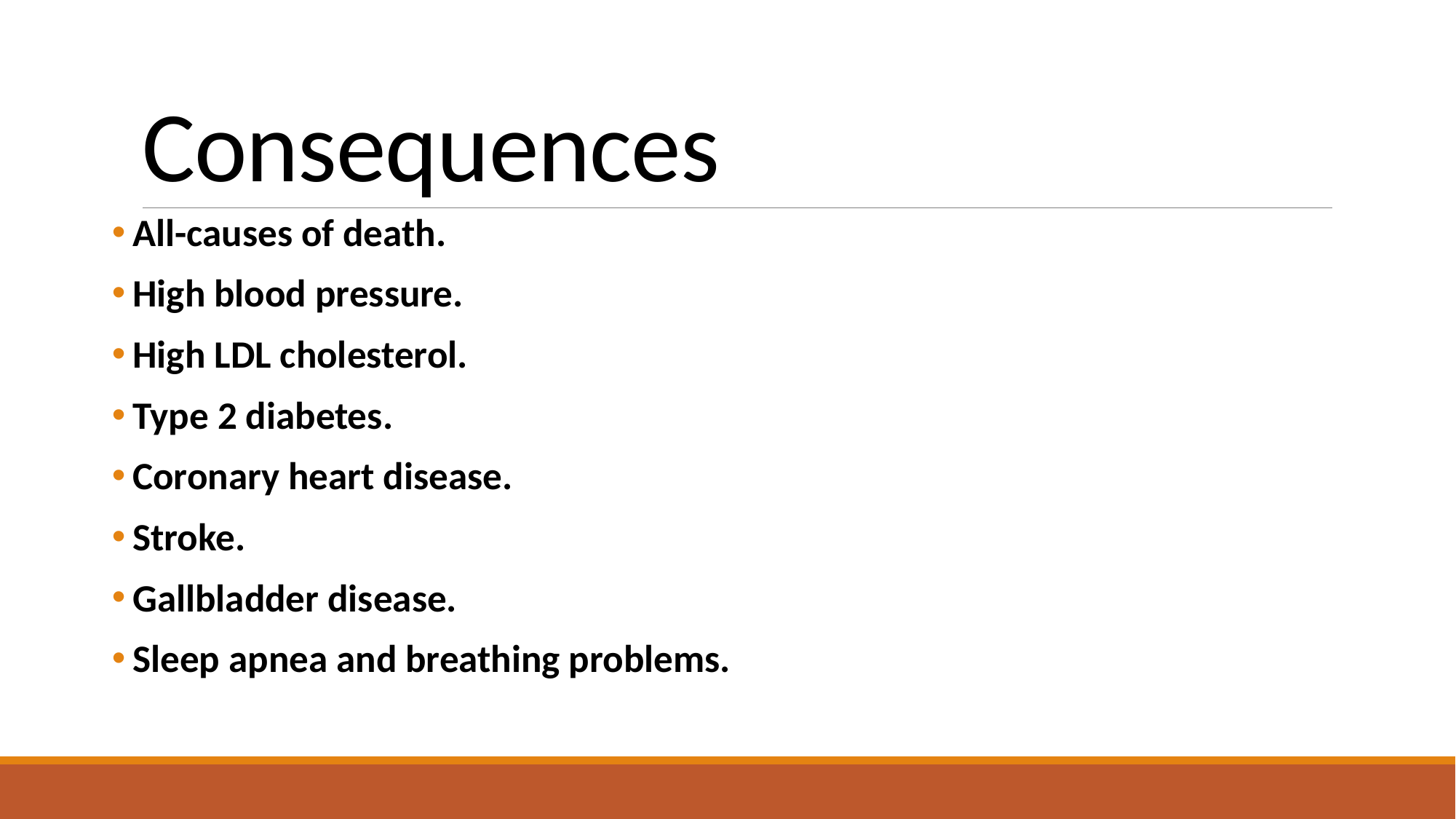

# Consequences
 All-causes of death.
 High blood pressure.
 High LDL cholesterol.
 Type 2 diabetes.
 Coronary heart disease.
 Stroke.
 Gallbladder disease.
 Sleep apnea and breathing problems.